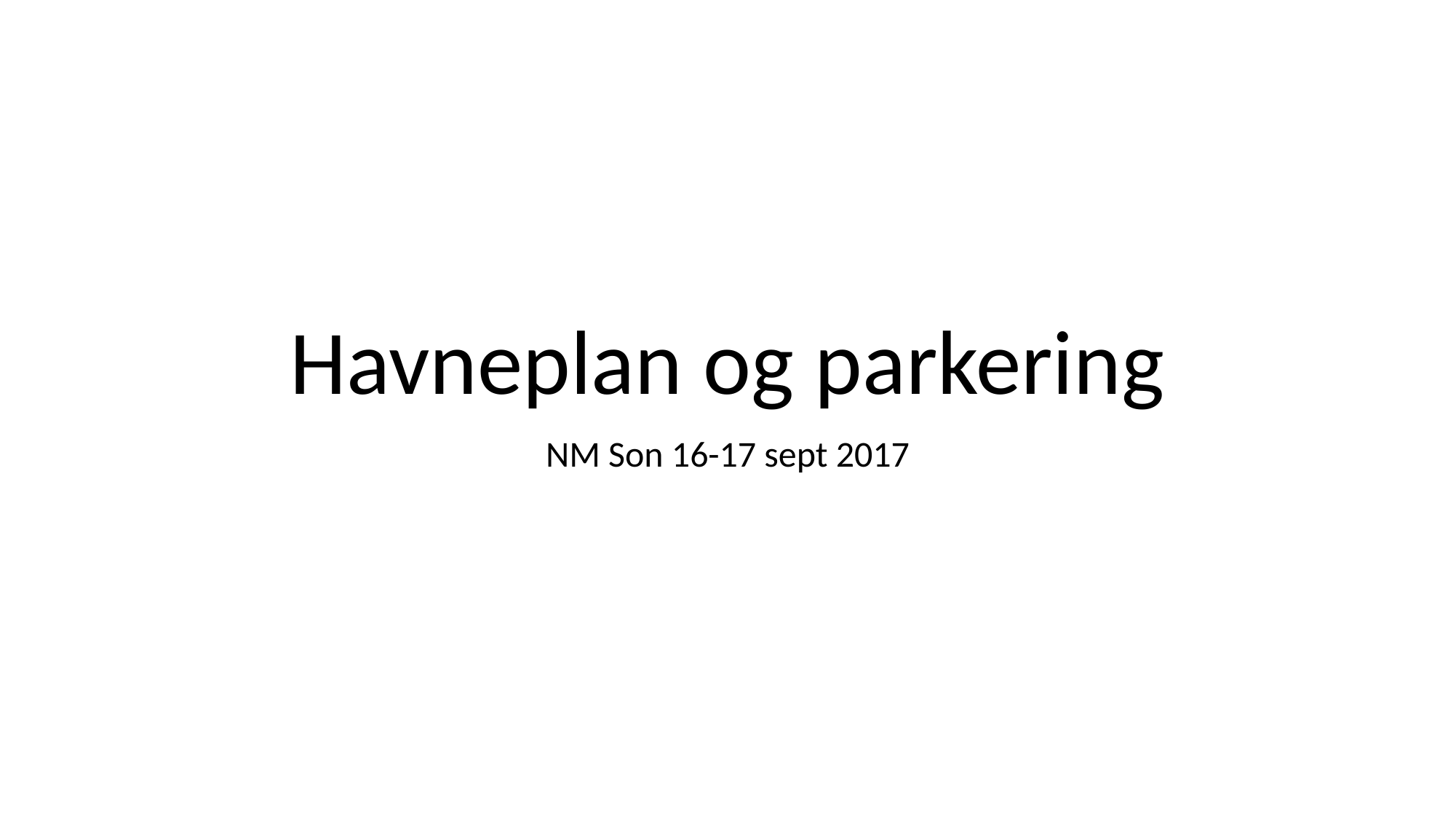

# Havneplan og parkering
NM Son 16-17 sept 2017